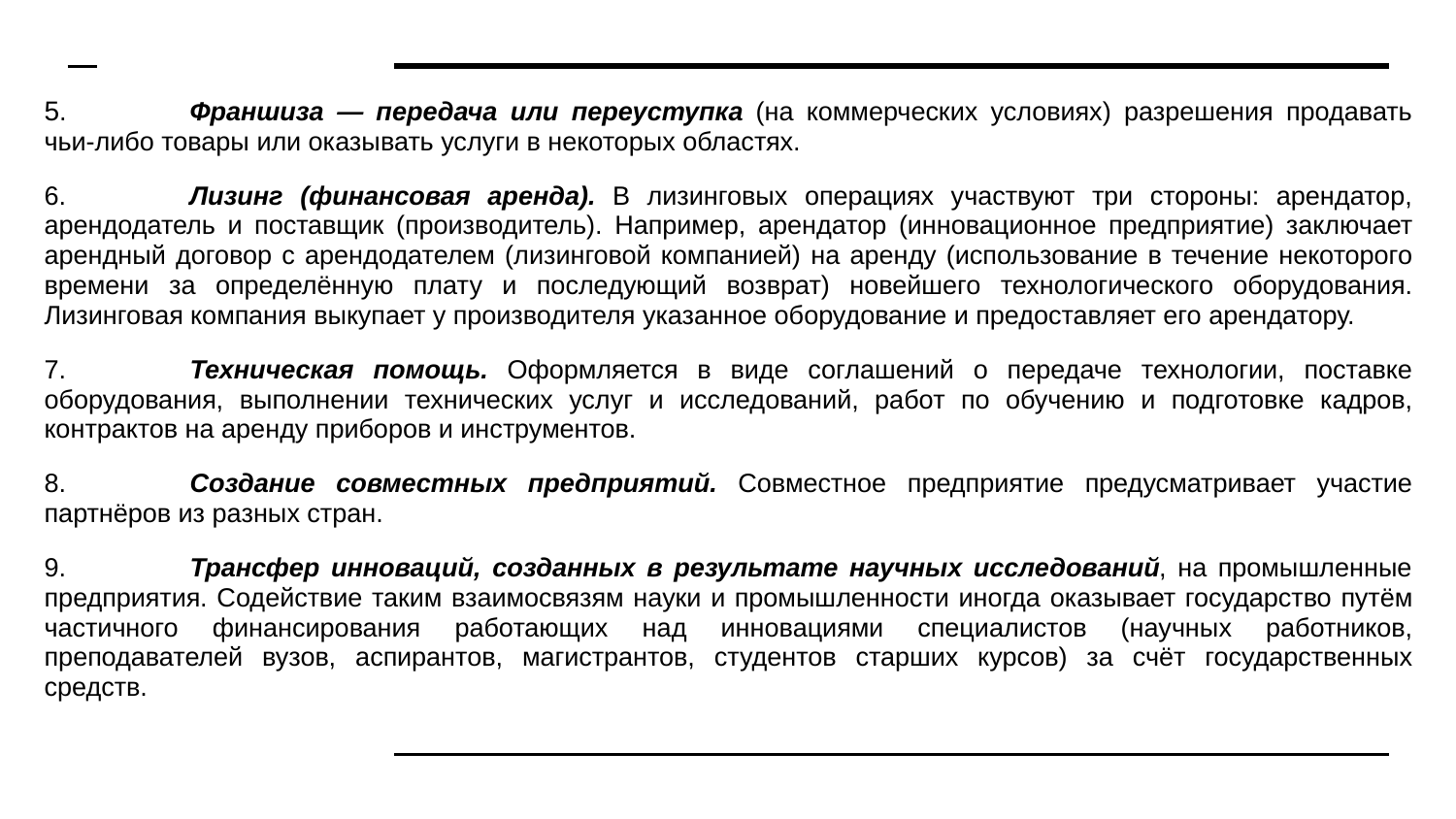

5.	Франшиза — передача или переуступка (на коммерческих условиях) разрешения продавать чьи-либо товары или оказывать услуги в некоторых областях.
6.	Лизинг (финансовая аренда). В лизинговых операциях участвуют три стороны: арендатор, арендодатель и поставщик (производитель). Например, арендатор (инновационное предприятие) заключает арендный договор с арендодателем (лизинговой компанией) на аренду (использование в течение некоторого времени за определённую плату и последующий возврат) новейшего технологического оборудования. Лизинговая компания выкупает у производителя указанное оборудование и предоставляет его арендатору.
7.	Техническая помощь. Оформляется в виде соглашений о передаче технологии, поставке оборудования, выполнении технических услуг и исследований, работ по обучению и подготовке кадров, контрактов на аренду приборов и инструментов.
8.	Создание совместных предприятий. Совместное предприятие предусматривает участие партнёров из разных стран.
9.	Трансфер инноваций, созданных в результате научных исследований, на промышленные предприятия. Содействие таким взаимосвязям науки и промышленности иногда оказывает государство путём частичного финансирования работающих над инновациями специалистов (научных работников, преподавателей вузов, аспирантов, магистрантов, студентов старших курсов) за счёт государственных средств.